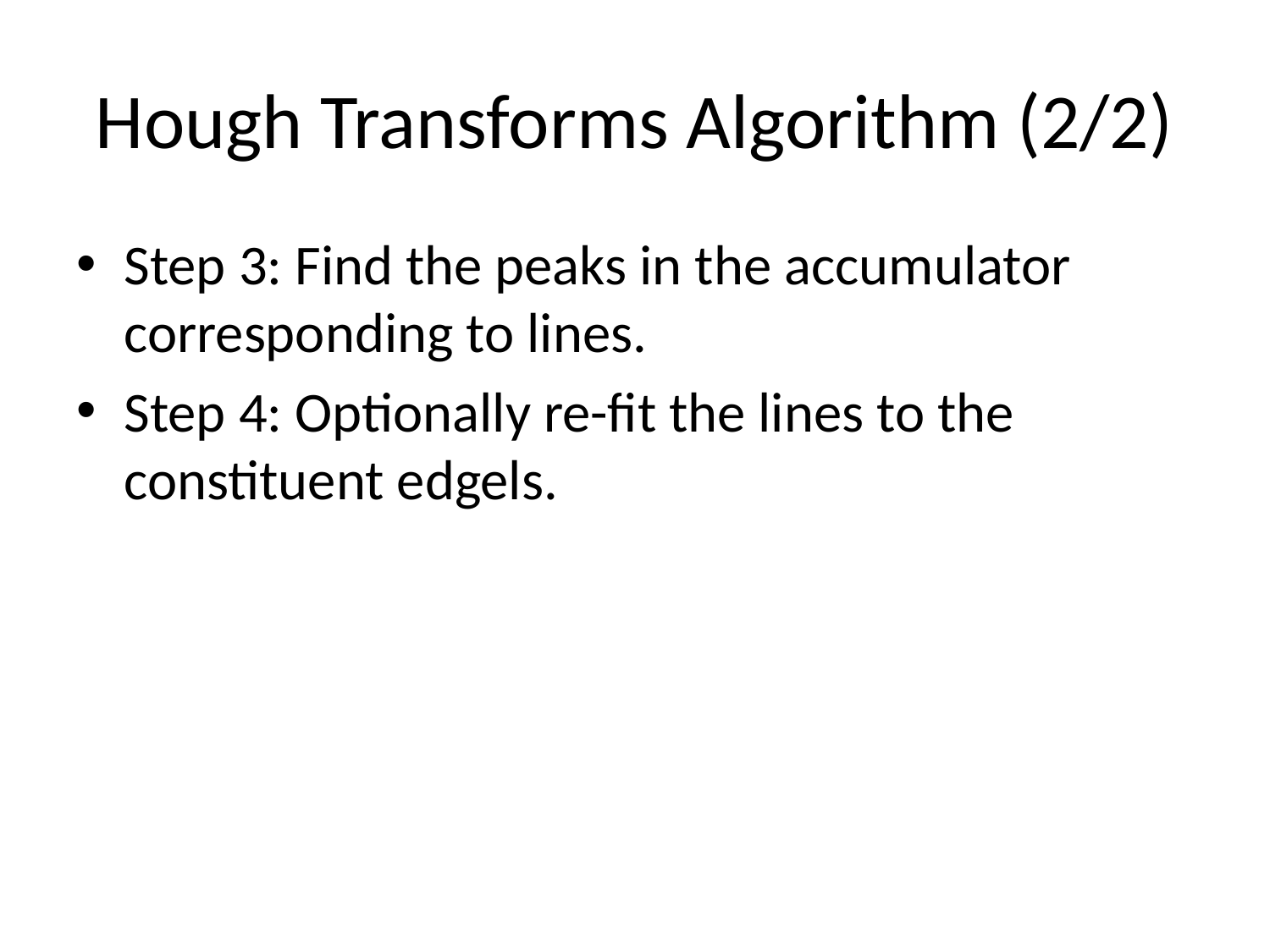

# Hough Transforms Algorithm (2/2)
Step 3: Find the peaks in the accumulator corresponding to lines.
Step 4: Optionally re-fit the lines to the constituent edgels.